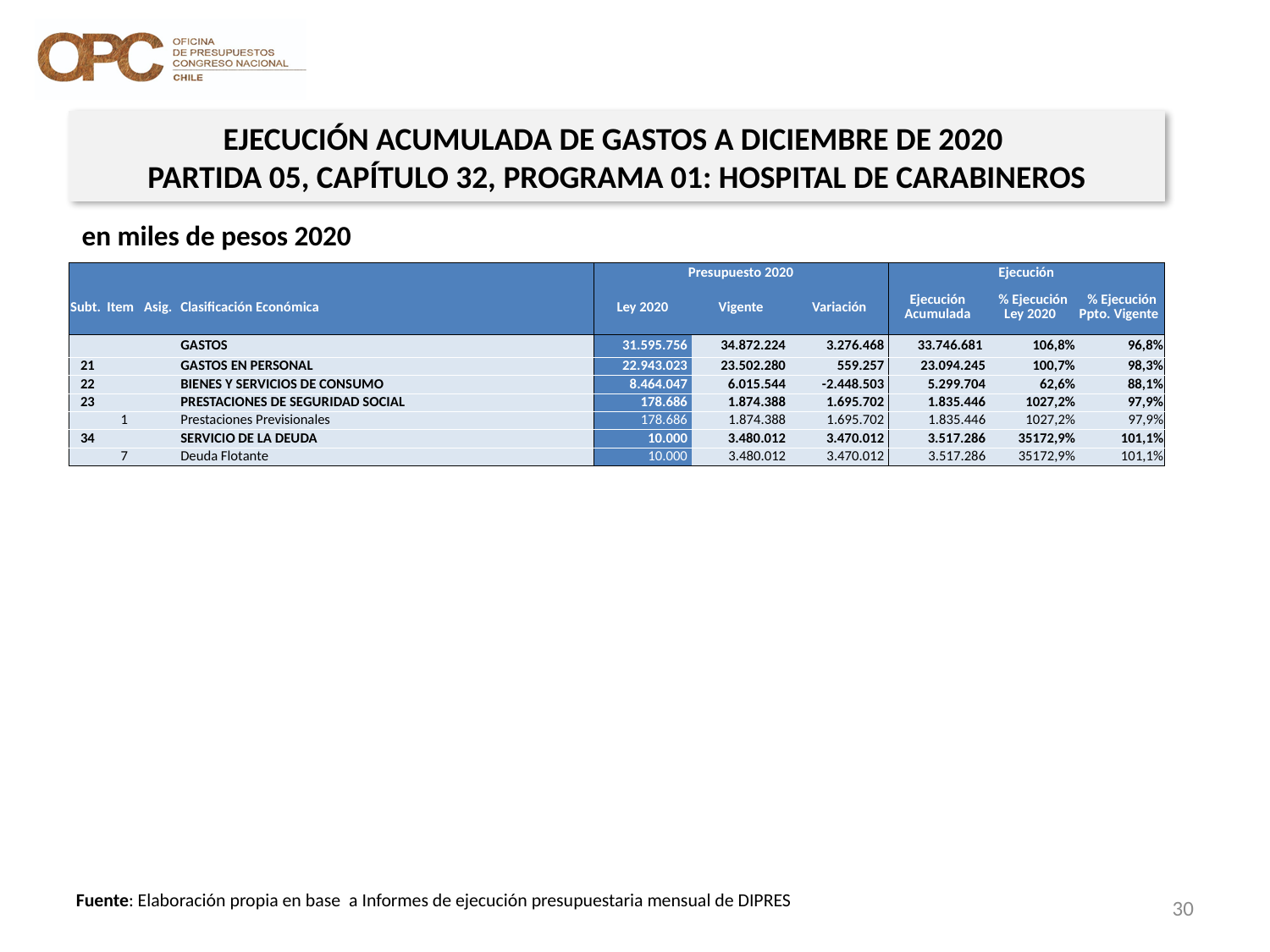

EJECUCIÓN ACUMULADA DE GASTOS A DICIEMBRE DE 2020
PARTIDA 05, CAPÍTULO 32, PROGRAMA 01: HOSPITAL DE CARABINEROS
en miles de pesos 2020
|  |  |  |  | Presupuesto 2020 |  |  | Ejecución |  |  |
| --- | --- | --- | --- | --- | --- | --- | --- | --- | --- |
| Subt. | Item | Asig. | Clasificación Económica | Ley 2020 | Vigente | Variación | Ejecución Acumulada | % Ejecución Ley 2020 | % Ejecución Ppto. Vigente |
|  |  |  | GASTOS | 31.595.756 | 34.872.224 | 3.276.468 | 33.746.681 | 106,8% | 96,8% |
| 21 |  |  | GASTOS EN PERSONAL | 22.943.023 | 23.502.280 | 559.257 | 23.094.245 | 100,7% | 98,3% |
| 22 |  |  | BIENES Y SERVICIOS DE CONSUMO | 8.464.047 | 6.015.544 | -2.448.503 | 5.299.704 | 62,6% | 88,1% |
| 23 |  |  | PRESTACIONES DE SEGURIDAD SOCIAL | 178.686 | 1.874.388 | 1.695.702 | 1.835.446 | 1027,2% | 97,9% |
|  | 1 |  | Prestaciones Previsionales | 178.686 | 1.874.388 | 1.695.702 | 1.835.446 | 1027,2% | 97,9% |
| 34 |  |  | SERVICIO DE LA DEUDA | 10.000 | 3.480.012 | 3.470.012 | 3.517.286 | 35172,9% | 101,1% |
|  | 7 |  | Deuda Flotante | 10.000 | 3.480.012 | 3.470.012 | 3.517.286 | 35172,9% | 101,1% |
30